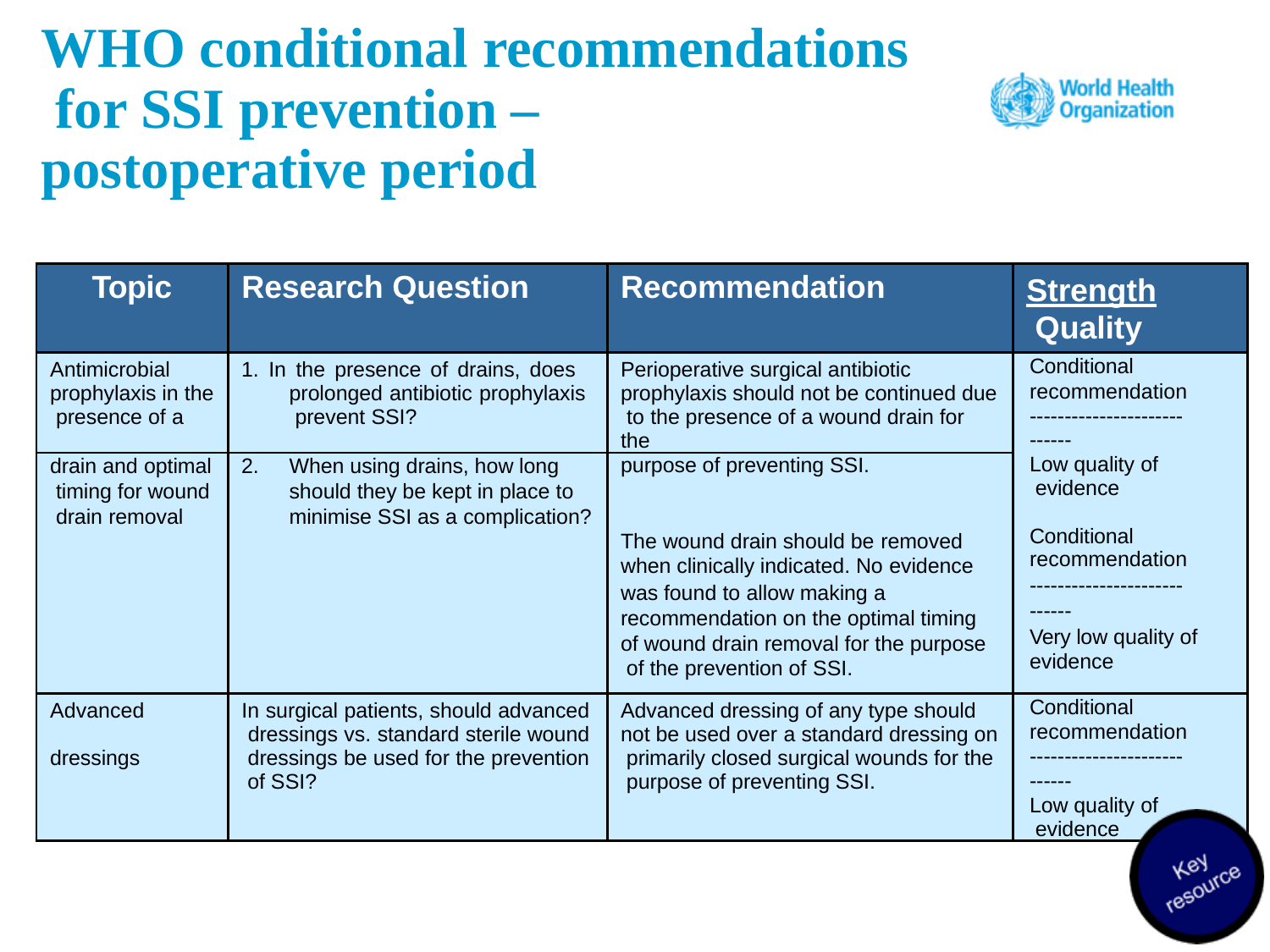

WHO conditional recommendations  for SSI prevention –
postoperative period
| Topic | Research Question | Recommendation | Strength Quality |
| --- | --- | --- | --- |
| Antimicrobial prophylaxis in the presence of a | 1. In the presence of drains, does prolonged antibiotic prophylaxis prevent SSI? | Perioperative surgical antibiotic prophylaxis should not be continued due to the presence of a wound drain for the | Conditional recommendation ---------------------------- Low quality of evidence Conditional recommendation ---------------------------- Very low quality of evidence |
| drain and optimal timing for wound drain removal | 2. When using drains, how long should they be kept in place to minimise SSI as a complication? | purpose of preventing SSI. |  |
|  |  | The wound drain should be removed when clinically indicated. No evidence |  |
|  |  | was found to allow making a recommendation on the optimal timing of wound drain removal for the purpose of the prevention of SSI. |  |
| Advanced dressings | In surgical patients, should advanced dressings vs. standard sterile wound dressings be used for the prevention of SSI? | Advanced dressing of any type should not be used over a standard dressing on primarily closed surgical wounds for the purpose of preventing SSI. | Conditional recommendation ---------------------------- Low quality of evidence |